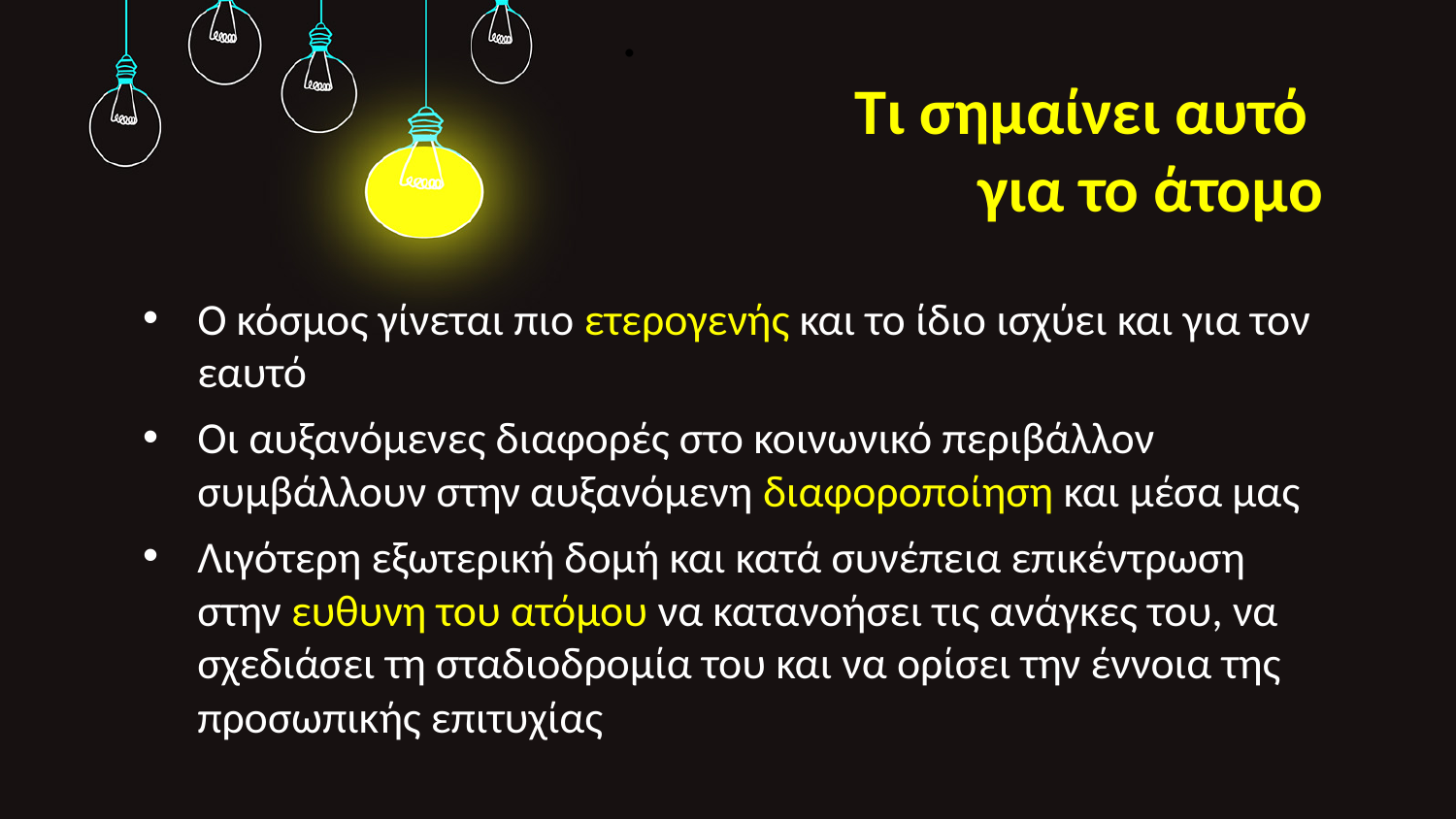

.
Τι σημαίνει αυτό
για το άτομο
Ο κόσμος γίνεται πιο ετερογενής και το ίδιο ισχύει και για τον εαυτό
Οι αυξανόμενες διαφορές στο κοινωνικό περιβάλλον συμβάλλουν στην αυξανόμενη διαφοροποίηση και μέσα μας
Λιγότερη εξωτερική δομή και κατά συνέπεια επικέντρωση στην ευθυνη του ατόμου να κατανοήσει τις ανάγκες του, να σχεδιάσει τη σταδιοδρομία του και να ορίσει την έννοια της προσωπικής επιτυχίας